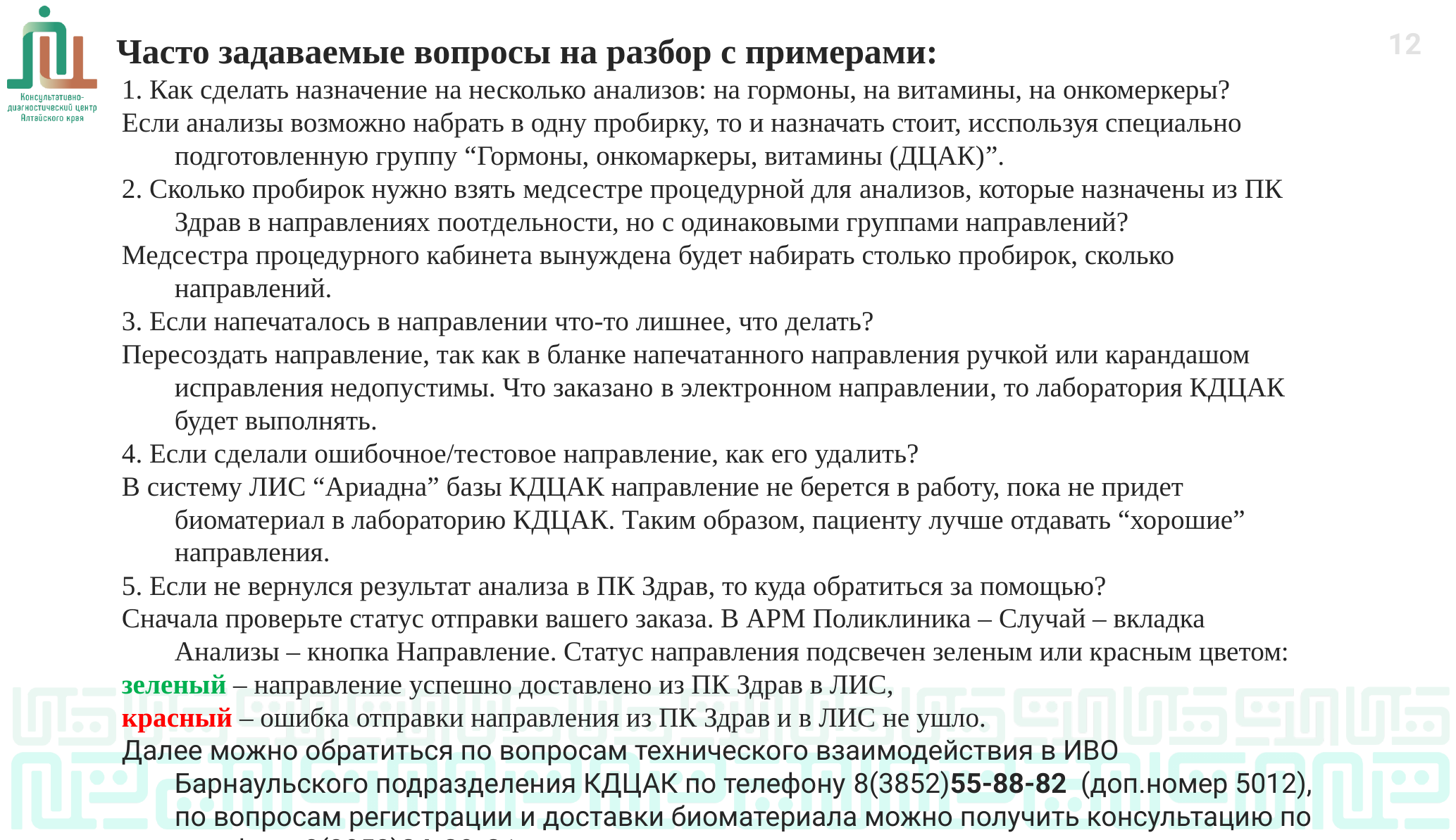

Часто задаваемые вопросы на разбор с примерами:
12
1. Как сделать назначение на несколько анализов: на гормоны, на витамины, на онкомеркеры?
Если анализы возможно набрать в одну пробирку, то и назначать стоит, исспользуя специально подготовленную группу “Гормоны, онкомаркеры, витамины (ДЦАК)”.
2. Сколько пробирок нужно взять медсестре процедурной для анализов, которые назначены из ПК Здрав в направлениях поотдельности, но с одинаковыми группами направлений?
Медсестра процедурного кабинета вынуждена будет набирать столько пробирок, сколько направлений.
3. Если напечаталось в направлении что-то лишнее, что делать?
Пересоздать направление, так как в бланке напечатанного направления ручкой или карандашом исправления недопустимы. Что заказано в электронном направлении, то лаборатория КДЦАК будет выполнять.
4. Если сделали ошибочное/тестовое направление, как его удалить?
В систему ЛИС “Ариадна” базы КДЦАК направление не берется в работу, пока не придет биоматериал в лабораторию КДЦАК. Таким образом, пациенту лучше отдавать “хорошие” направления.
5. Если не вернулся результат анализа в ПК Здрав, то куда обратиться за помощью?
Сначала проверьте статус отправки вашего заказа. В АРМ Поликлиника – Случай – вкладка Анализы – кнопка Направление. Статус направления подсвечен зеленым или красным цветом:
зеленый – направление успешно доставлено из ПК Здрав в ЛИС,
красный – ошибка отправки направления из ПК Здрав и в ЛИС не ушло.
Далее можно обратиться по вопросам технического взаимодействия в ИВО Барнаульского подразделения КДЦАК по телефону 8(3852)55-88-82  (доп.номер 5012), по вопросам регистрации и доставки биоматериала можно получить консультацию по телефону 8(3852)24-39-21.